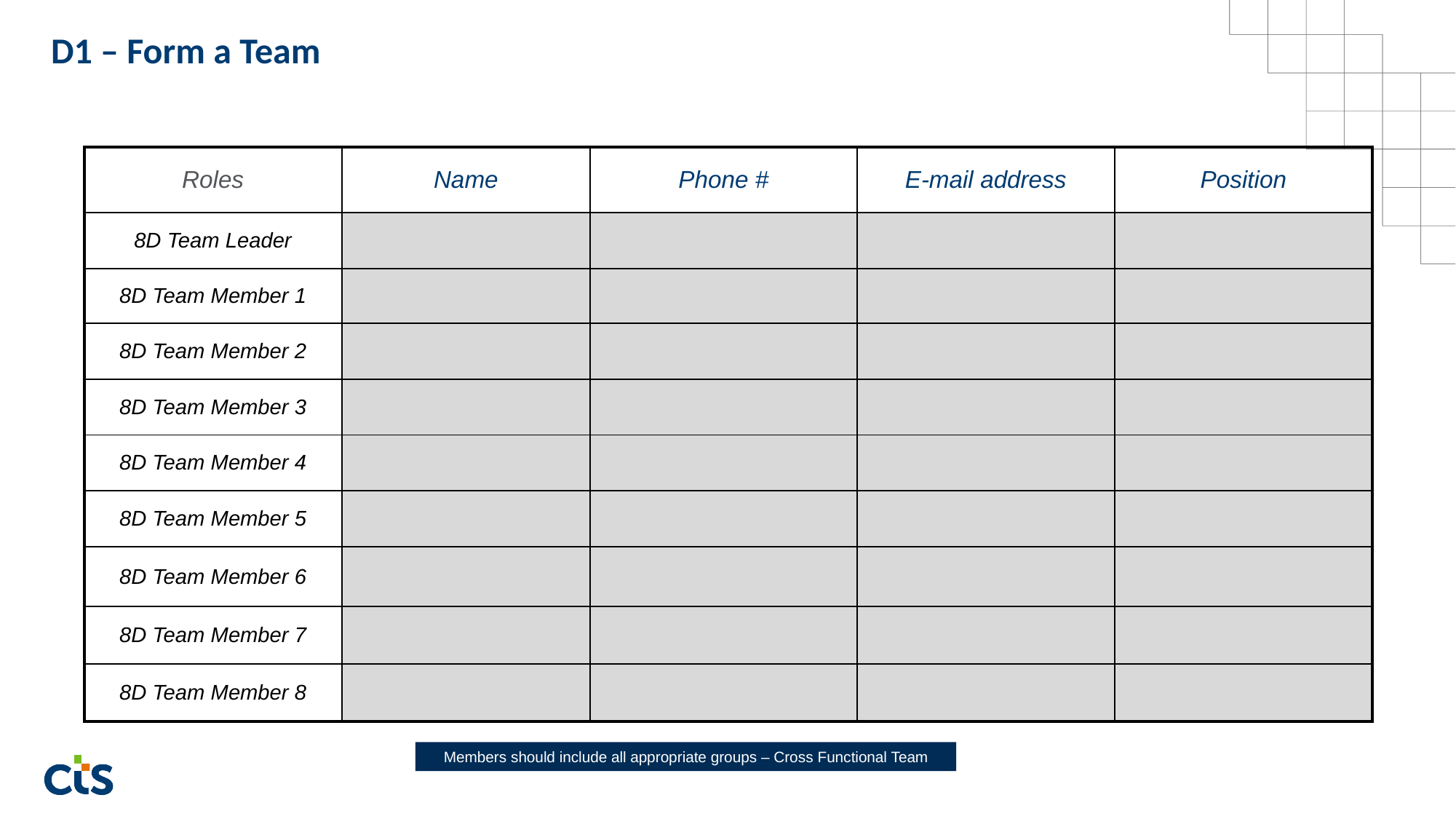

D1 – Form a Team
| Roles | Name | Phone # | E-mail address | Position |
| --- | --- | --- | --- | --- |
| 8D Team Leader |  |  |  |  |
| 8D Team Member 1 |  |  |  |  |
| 8D Team Member 2 |  |  |  |  |
| 8D Team Member 3 |  |  |  |  |
| 8D Team Member 4 |  |  |  |  |
| 8D Team Member 5 |  |  |  |  |
| 8D Team Member 6 |  |  |  |  |
| 8D Team Member 7 |  |  |  |  |
| 8D Team Member 8 |  |  |  |  |
Members should include all appropriate groups – Cross Functional Team